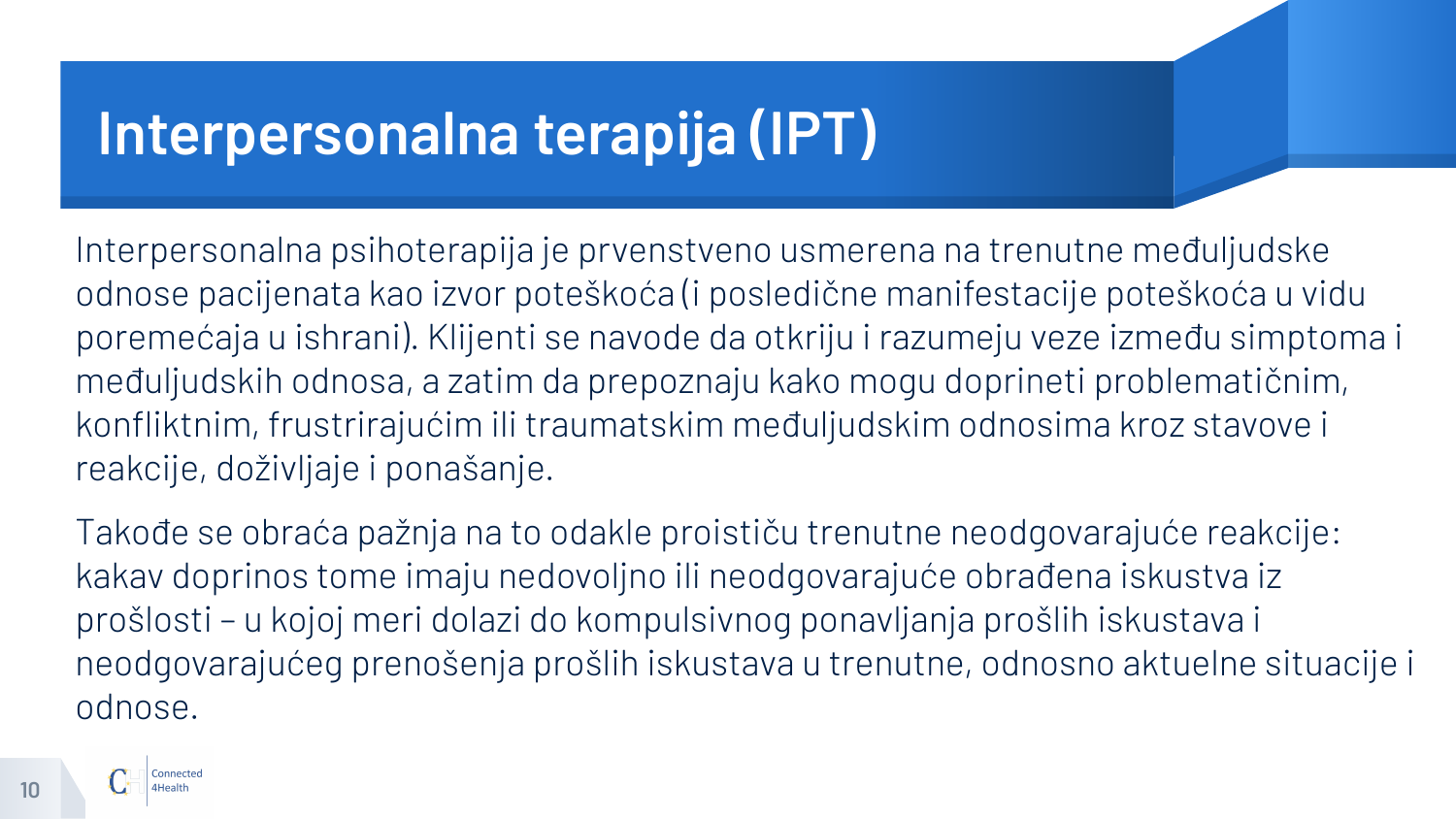

# Interpersonalna terapija (IPT)
Interpersonalna psihoterapija je prvenstveno usmerena na trenutne međuljudske odnose pacijenata kao izvor poteškoća (i posledične manifestacije poteškoća u vidu poremećaja u ishrani). Klijenti se navode da otkriju i razumeju veze između simptoma i međuljudskih odnosa, a zatim da prepoznaju kako mogu doprineti problematičnim, konfliktnim, frustrirajućim ili traumatskim međuljudskim odnosima kroz stavove i reakcije, doživljaje i ponašanje.
Takođe se obraća pažnja na to odakle proističu trenutne neodgovarajuće reakcije: kakav doprinos tome imaju nedovoljno ili neodgovarajuće obrađena iskustva iz prošlosti – u kojoj meri dolazi do kompulsivnog ponavljanja prošlih iskustava i neodgovarajućeg prenošenja prošlih iskustava u trenutne, odnosno aktuelne situacije i odnose.
10